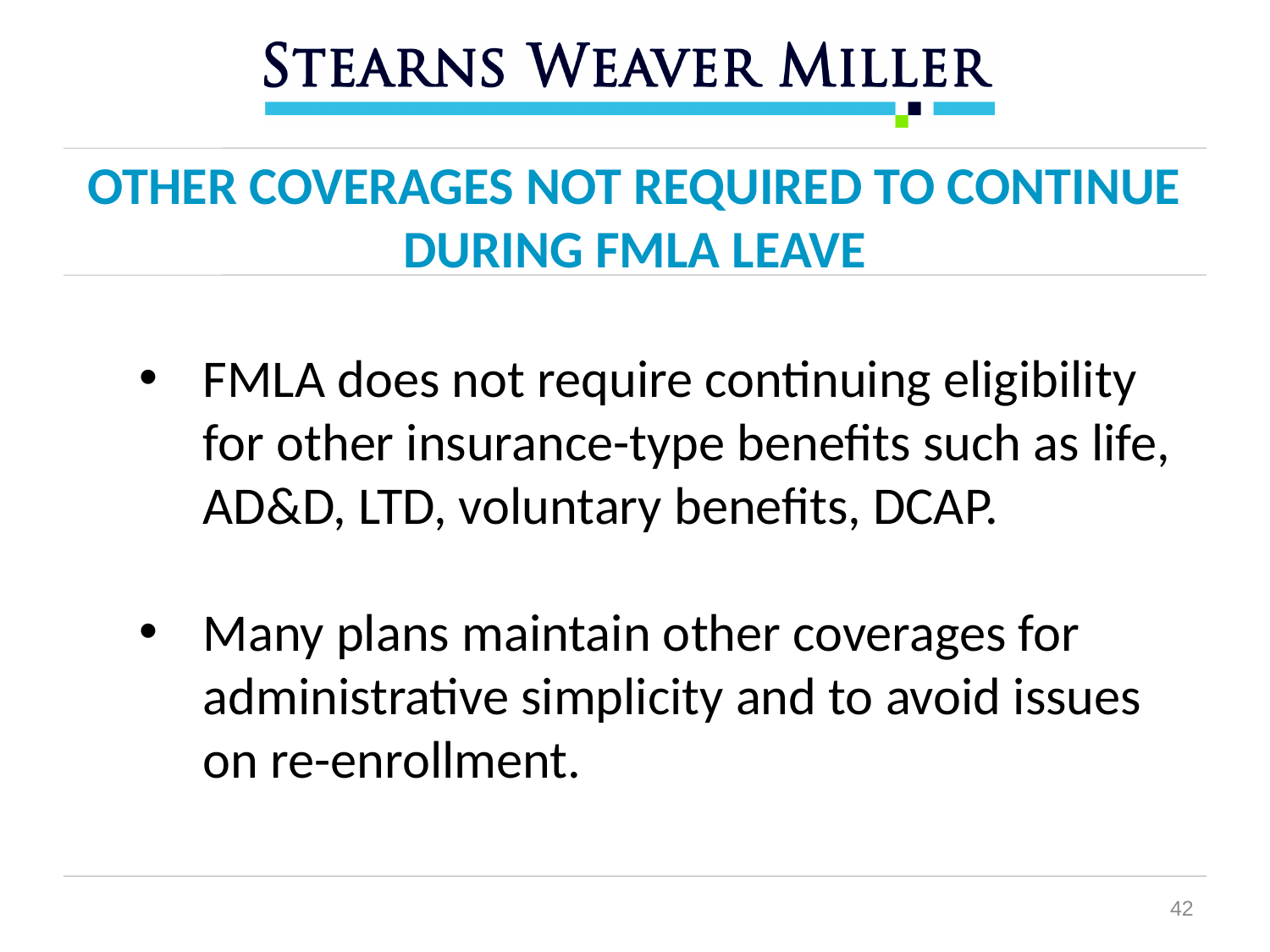

# OTHER COVERAGES NOT REQUIRED TO CONTINUE DURING FMLA LEAVE
FMLA does not require continuing eligibility for other insurance-type benefits such as life, AD&D, LTD, voluntary benefits, DCAP.

Many plans maintain other coverages for administrative simplicity and to avoid issues on re-enrollment.
42